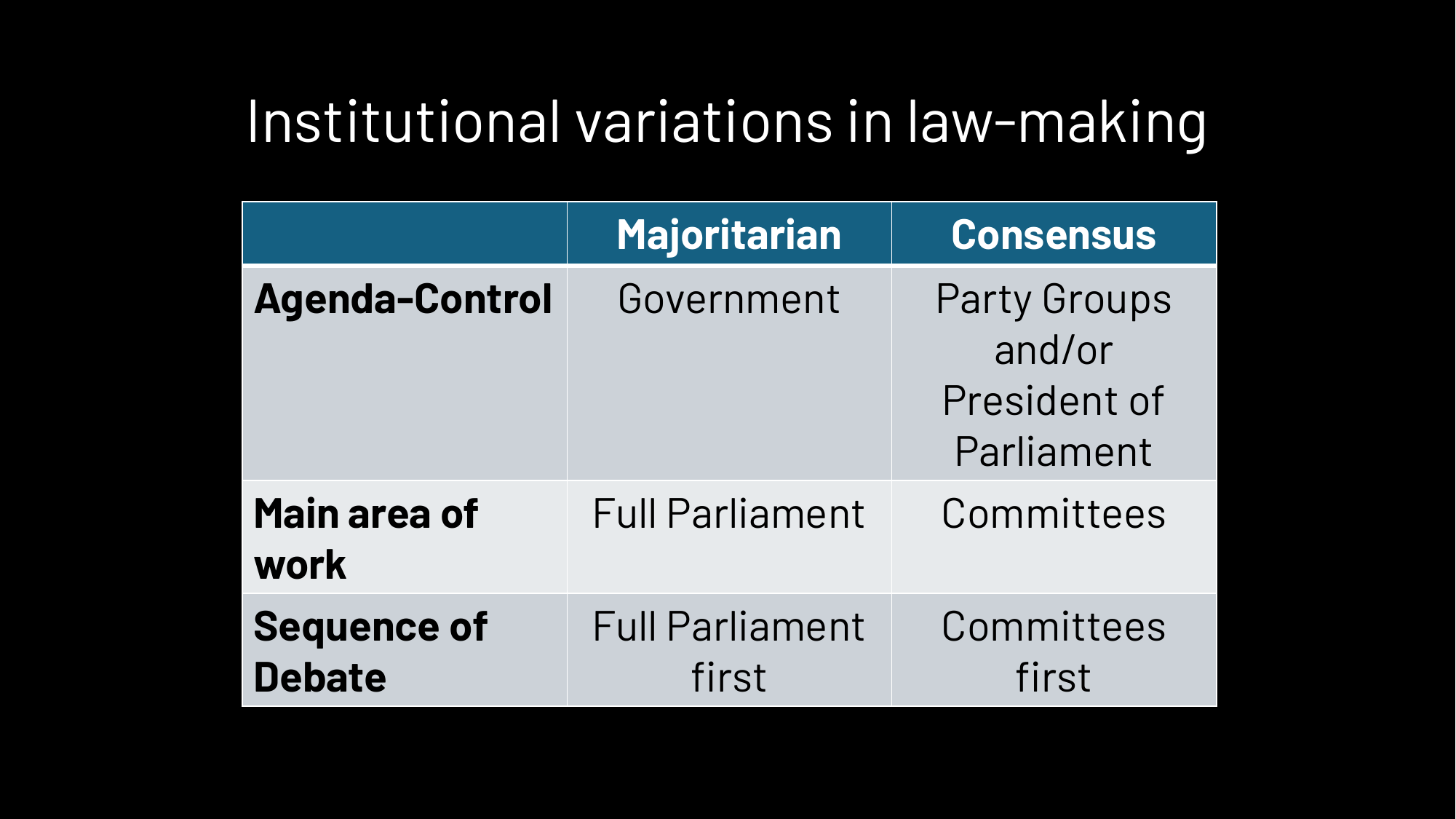

# Institutional variations in law-making
|  | Majoritarian | Consensus |
| --- | --- | --- |
| Agenda-Control | Government | Party Groups and/or President of Parliament |
| Main area of work | Full Parliament | Committees |
| Sequence of Debate | Full Parliament first | Committees first |